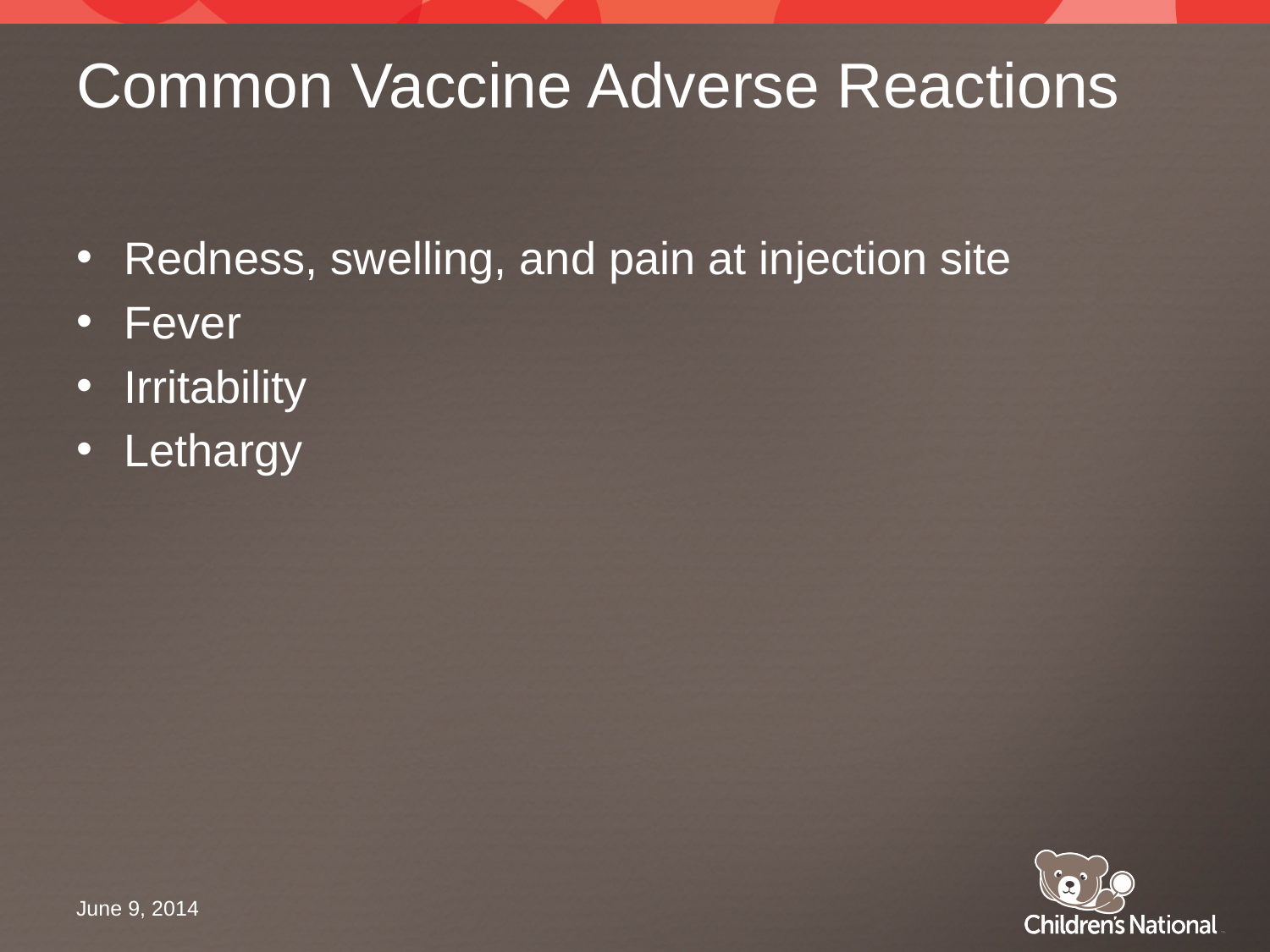

# Common Vaccine Adverse Reactions
Redness, swelling, and pain at injection site
Fever
Irritability
Lethargy

June 9, 2014